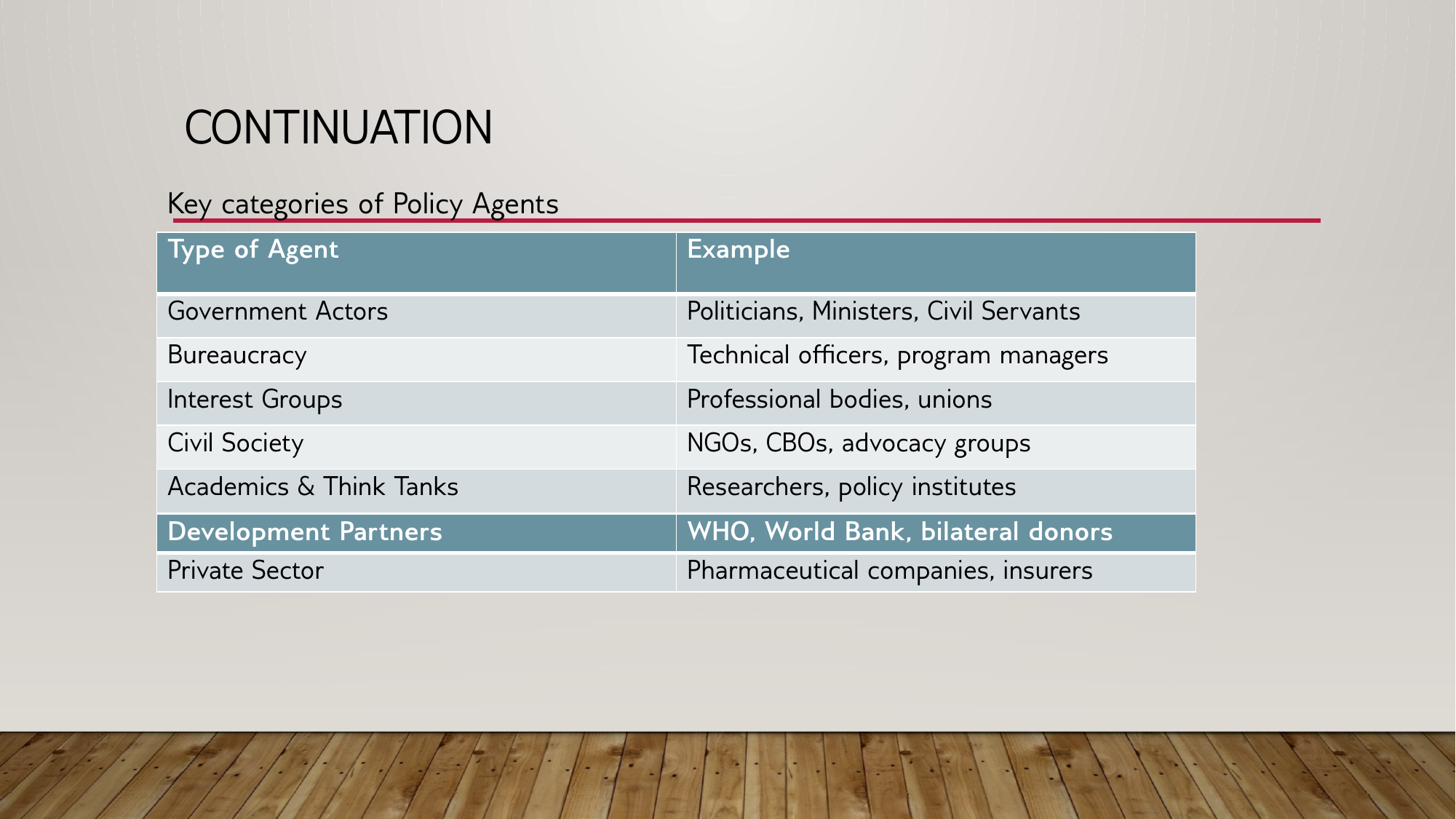

# CONTINUATION
Key categories of Policy Agents

| Type of Agent | Example |
| --- | --- |
| Government Actors | Politicians, Ministers, Civil Servants |
| Bureaucracy | Technical officers, program managers |
| Interest Groups | Professional bodies, unions |
| Civil Society | NGOs, CBOs, advocacy groups |
| Academics & Think Tanks | Researchers, policy institutes |
| Development Partners | WHO, World Bank, bilateral donors |
| --- | --- |
| Private Sector | Pharmaceutical companies, insurers |